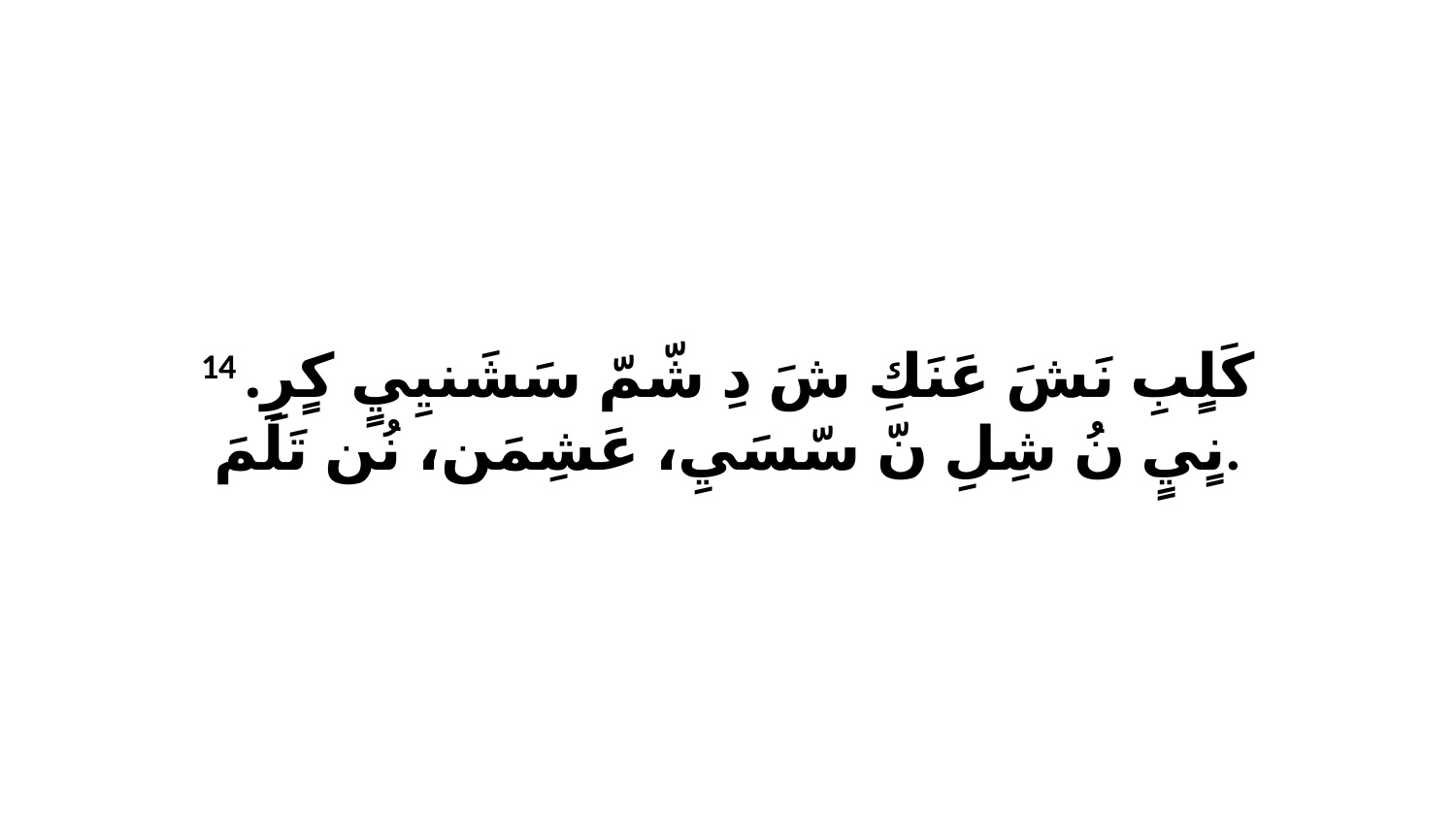

14 كَلٍبِ نَشَ عَنَكِ شَ دِ شّمّ سَشَنيِيٍ كٍرِ. نٍيٍ نُ شِلِ نّ سّسَيِ، عَشِمَن، نُن تَلَمَ.